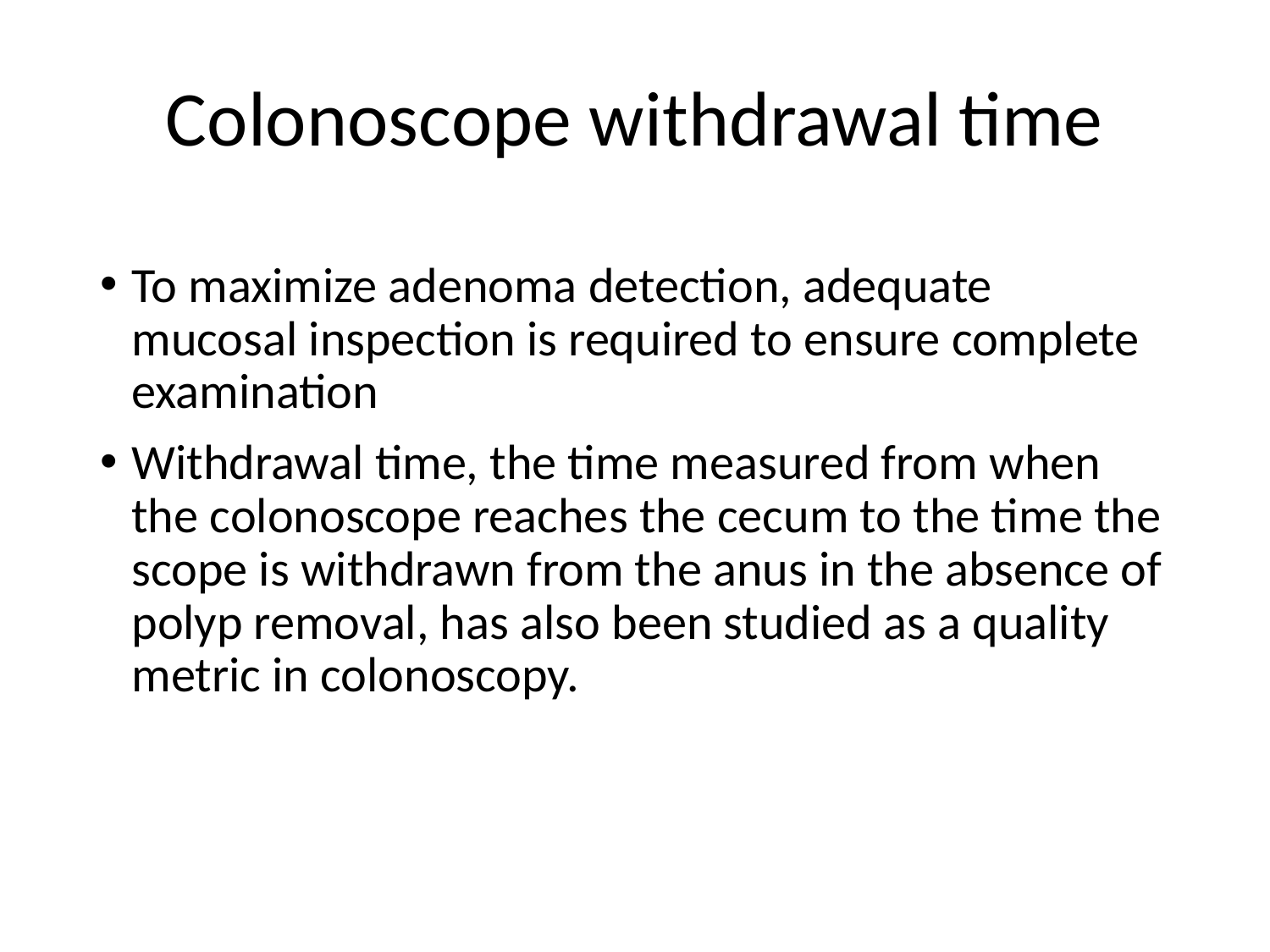

# Colonoscope withdrawal time
To maximize adenoma detection, adequate mucosal inspection is required to ensure complete examination
Withdrawal time, the time measured from when the colonoscope reaches the cecum to the time the scope is withdrawn from the anus in the absence of polyp removal, has also been studied as a quality metric in colonoscopy.